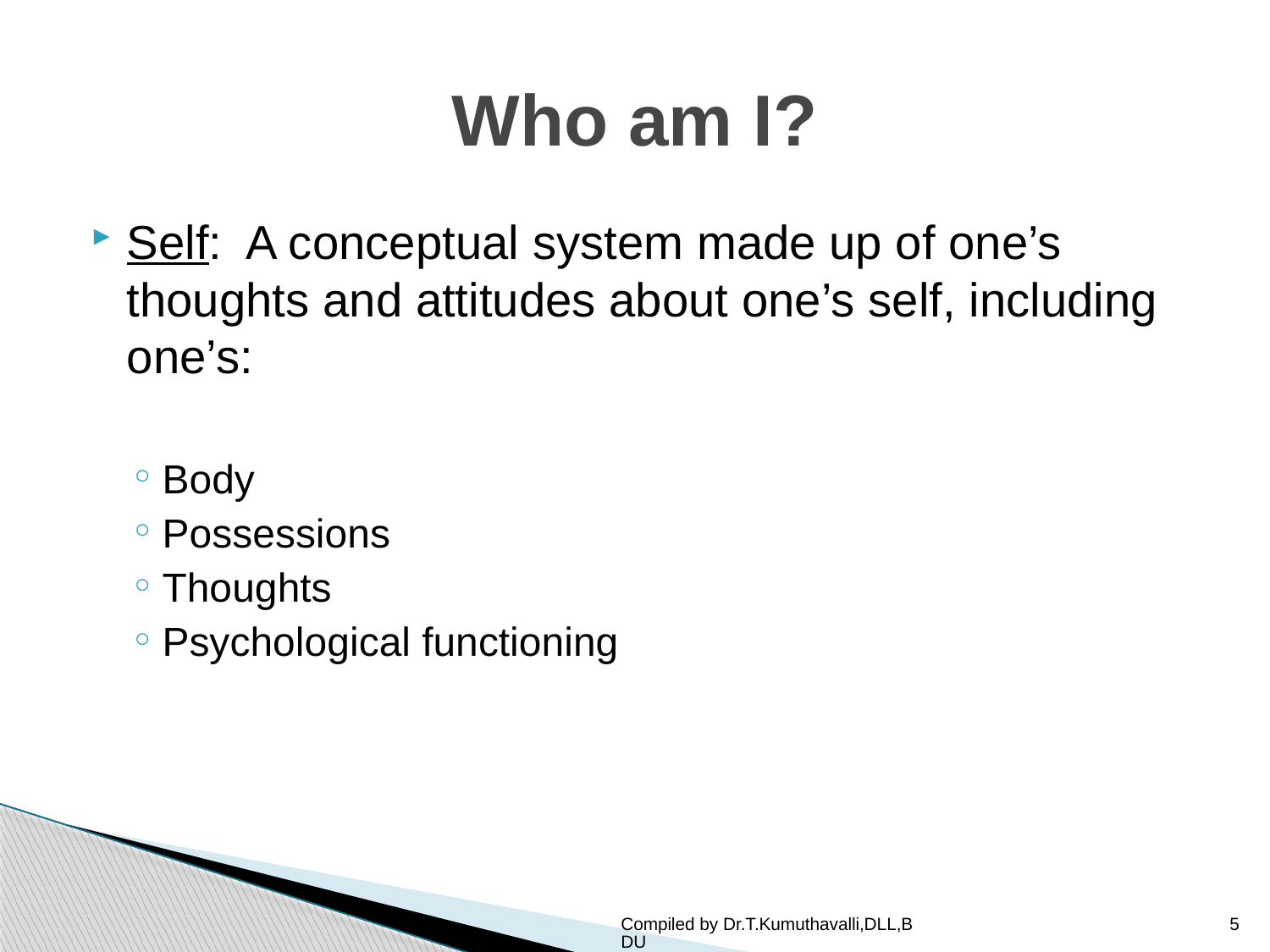

# Who am I?
Self:  A conceptual system made up of one’s thoughts and attitudes about one’s self, including one’s:

Body
Possessions
Thoughts
Psychological functioning
Compiled by Dr.T.Kumuthavalli,DLL,BDU
5